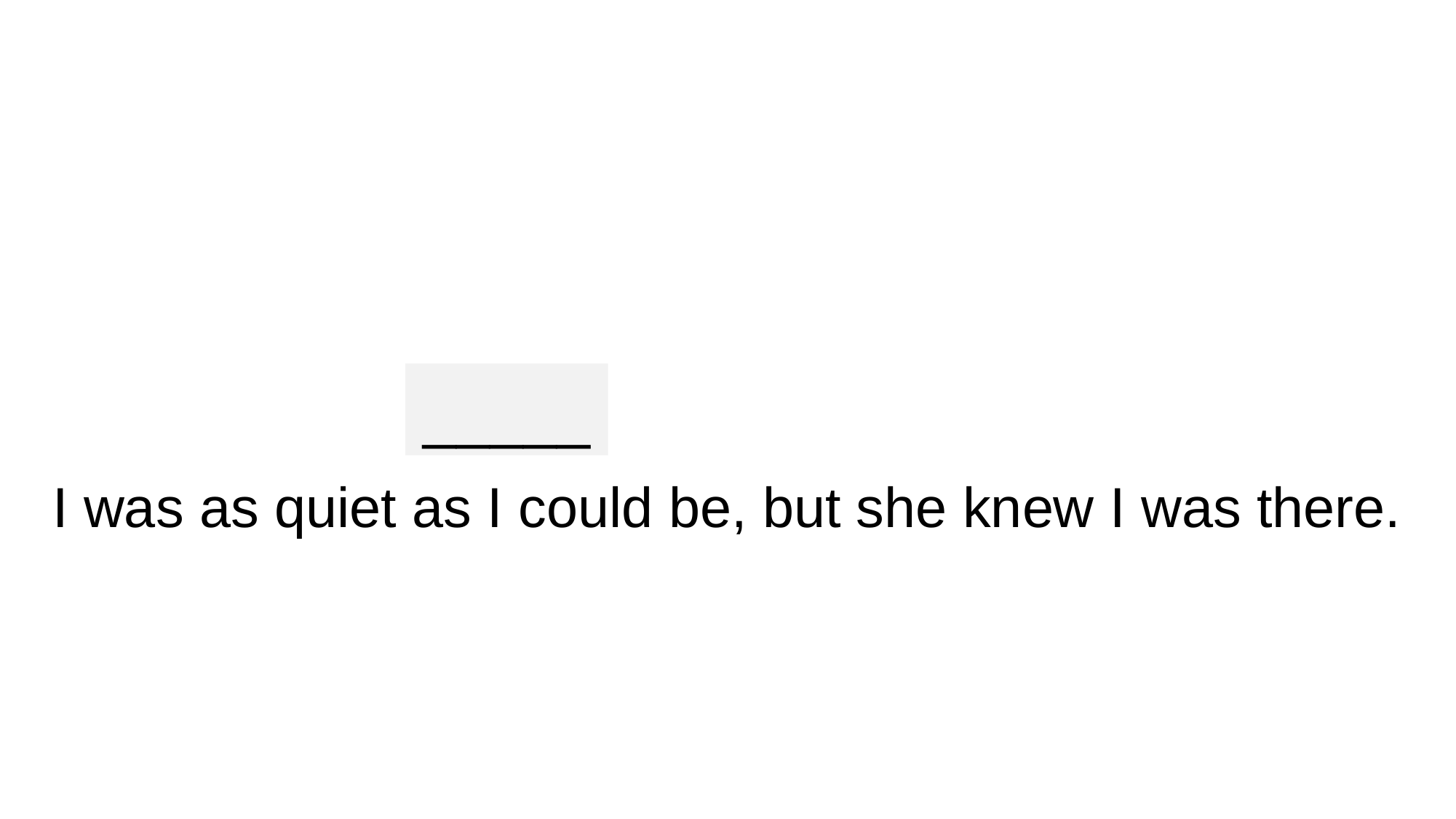

_____
# I was as quiet as I could be, but she knew I was there.